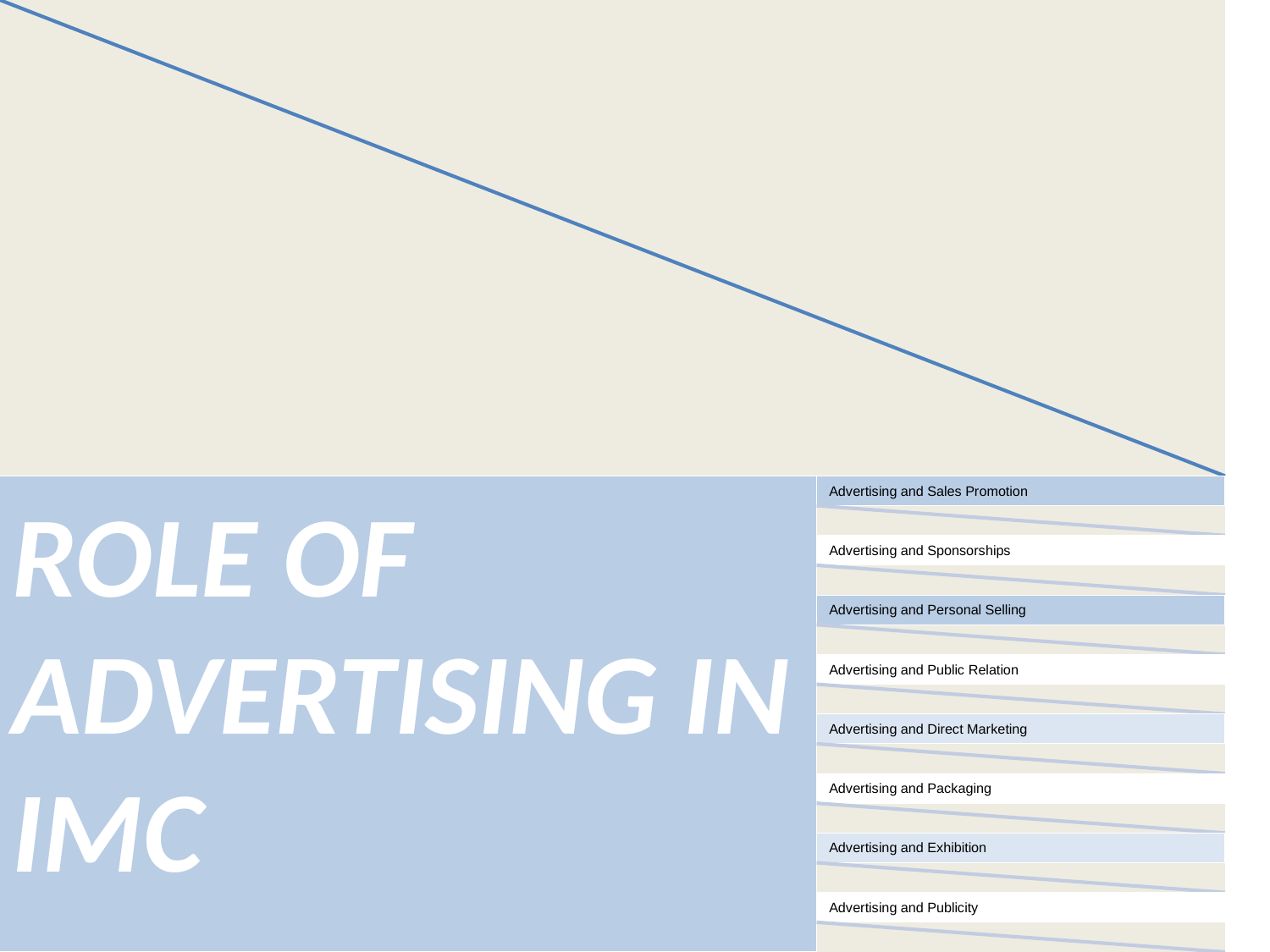

ROLE OF ADVERTISING IN IMC
Advertising and Sales Promotion
Advertising and Public Relation
Advertising and Direct Marketing
Advertising and Sponsorships
Advertising and Personal Selling
Advertising and Packaging
Advertising and Exhibition
Advertising and Publicity